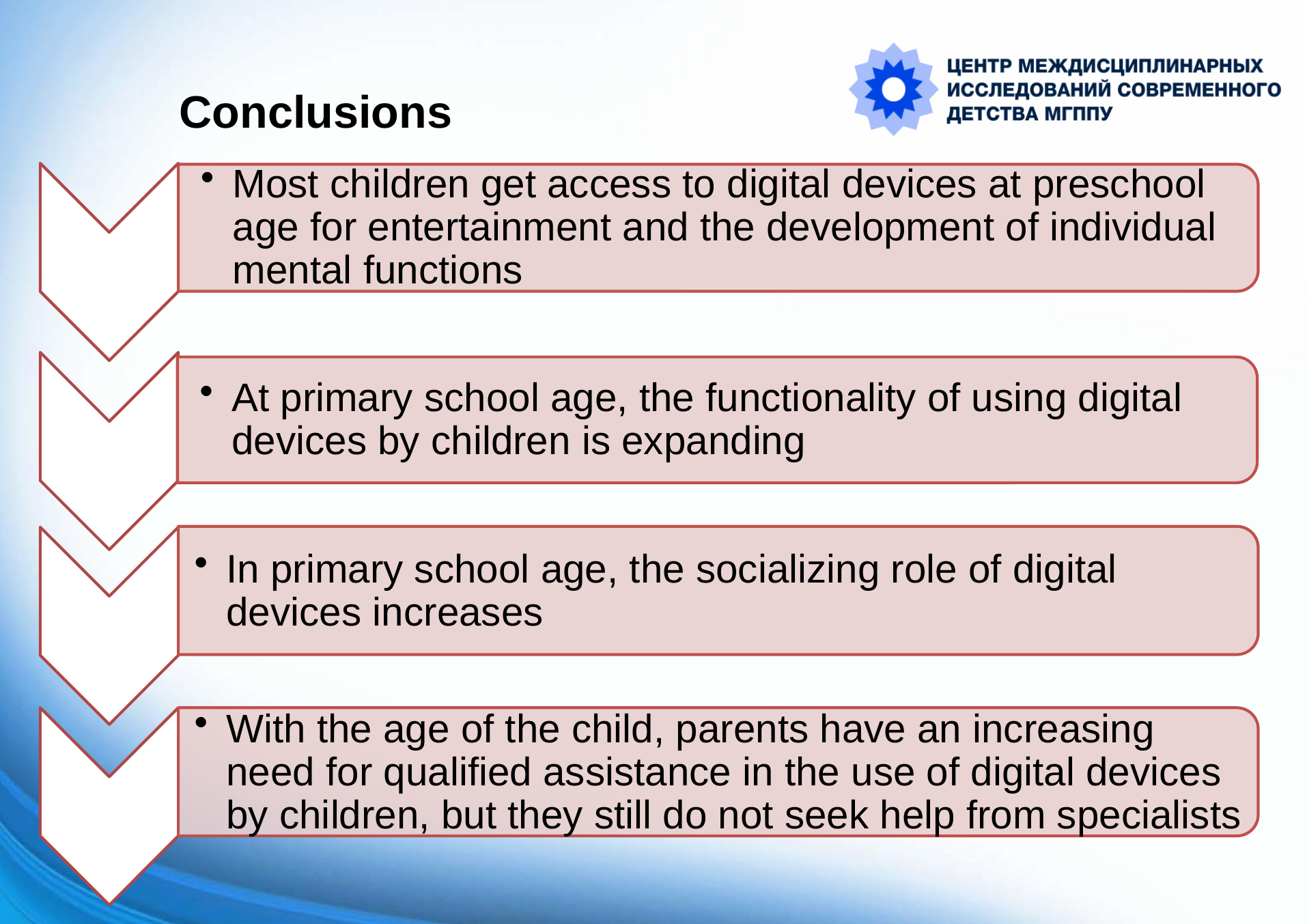

Сonclusions

Most children get access to digital devices at preschool age for entertainment and the development of individual mental functions

At primary school age, the functionality of using digital devices by children is expanding

In primary school age, the socializing role of digital devices increases

With the age of the child, parents have an increasing need for qualified assistance in the use of digital devices by children, but they still do not seek help from specialists